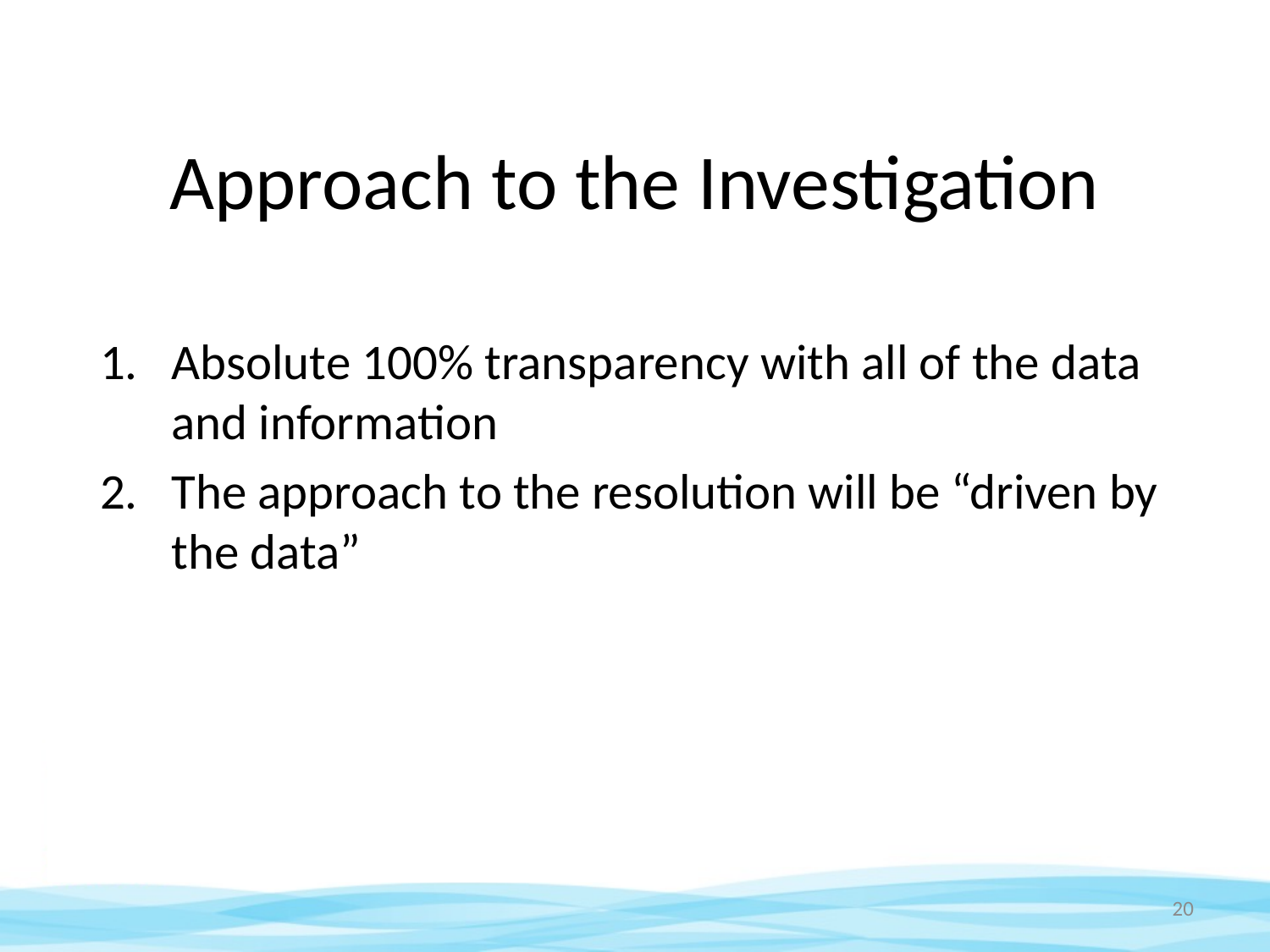

# Approach to the Investigation
Absolute 100% transparency with all of the data and information
The approach to the resolution will be “driven by the data”
20